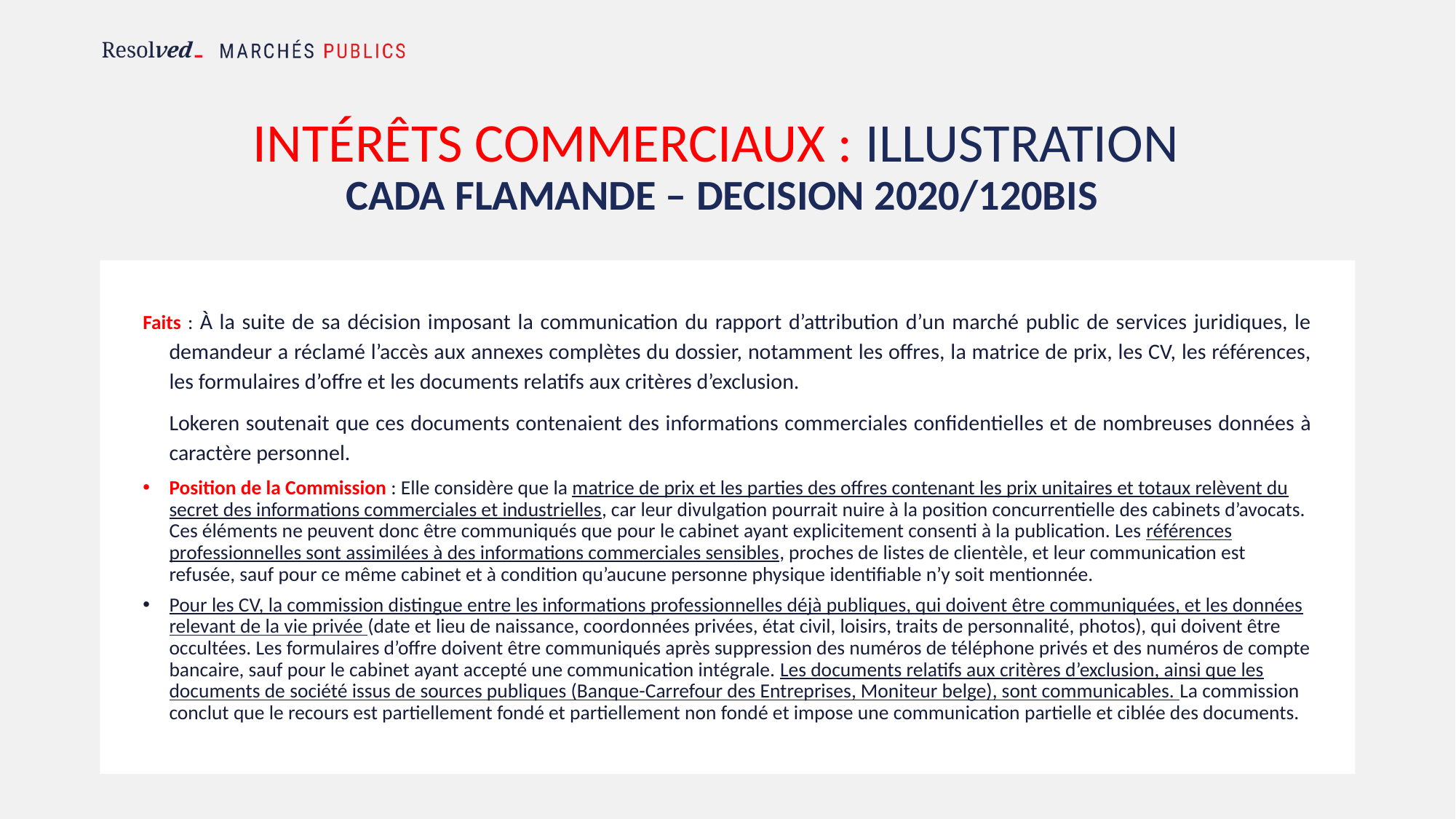

# Intérêts commerciaux : Illustration CADA fLAMANDE – DECISION 2020/120bis
Faits : À la suite de sa décision imposant la communication du rapport d’attribution d’un marché public de services juridiques, le demandeur a réclamé l’accès aux annexes complètes du dossier, notamment les offres, la matrice de prix, les CV, les références, les formulaires d’offre et les documents relatifs aux critères d’exclusion.
	Lokeren soutenait que ces documents contenaient des informations commerciales confidentielles et de nombreuses données à caractère personnel.
Position de la Commission : Elle considère que la matrice de prix et les parties des offres contenant les prix unitaires et totaux relèvent du secret des informations commerciales et industrielles, car leur divulgation pourrait nuire à la position concurrentielle des cabinets d’avocats. Ces éléments ne peuvent donc être communiqués que pour le cabinet ayant explicitement consenti à la publication. Les références professionnelles sont assimilées à des informations commerciales sensibles, proches de listes de clientèle, et leur communication est refusée, sauf pour ce même cabinet et à condition qu’aucune personne physique identifiable n’y soit mentionnée.
Pour les CV, la commission distingue entre les informations professionnelles déjà publiques, qui doivent être communiquées, et les données relevant de la vie privée (date et lieu de naissance, coordonnées privées, état civil, loisirs, traits de personnalité, photos), qui doivent être occultées. Les formulaires d’offre doivent être communiqués après suppression des numéros de téléphone privés et des numéros de compte bancaire, sauf pour le cabinet ayant accepté une communication intégrale. Les documents relatifs aux critères d’exclusion, ainsi que les documents de société issus de sources publiques (Banque-Carrefour des Entreprises, Moniteur belge), sont communicables. La commission conclut que le recours est partiellement fondé et partiellement non fondé et impose une communication partielle et ciblée des documents.